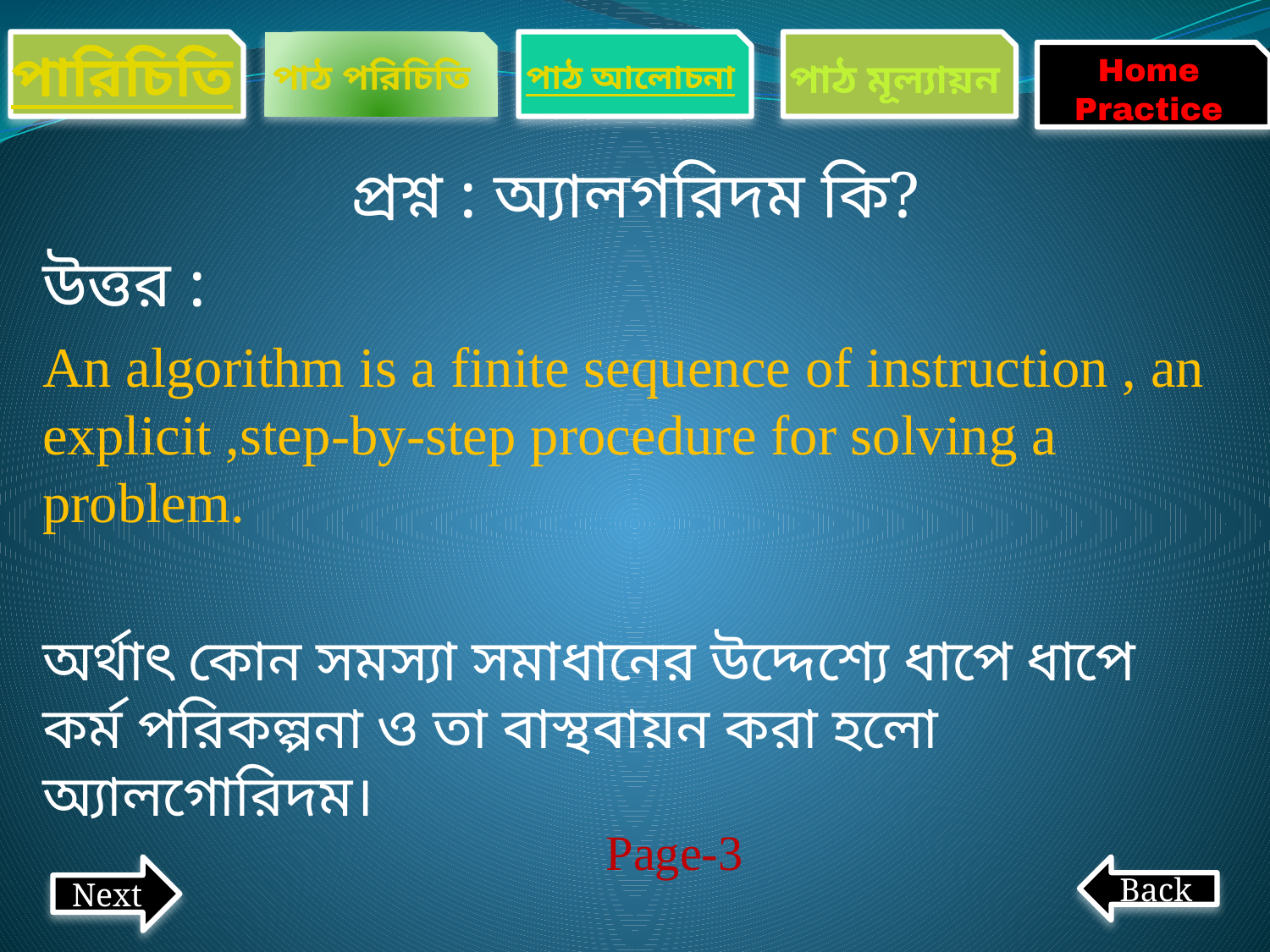

পারিচিতি
পাঠ পরিচিতি
পাঠ আলোচনা
পাঠ মূল্যায়ন
Home Practice
প্রশ্ন : অ্যালগরিদম কি?
উত্তর :
An algorithm is a finite sequence of instruction , an explicit ,step-by-step procedure for solving a problem.

অর্থাৎ কোন সমস্যা সমাধানের উদ্দেশ্যে ধাপে ধাপে কর্ম পরিকল্পনা ও তা বাস্থবায়ন করা হলো অ্যালগোরিদম।

#
Page-3
Next
Back